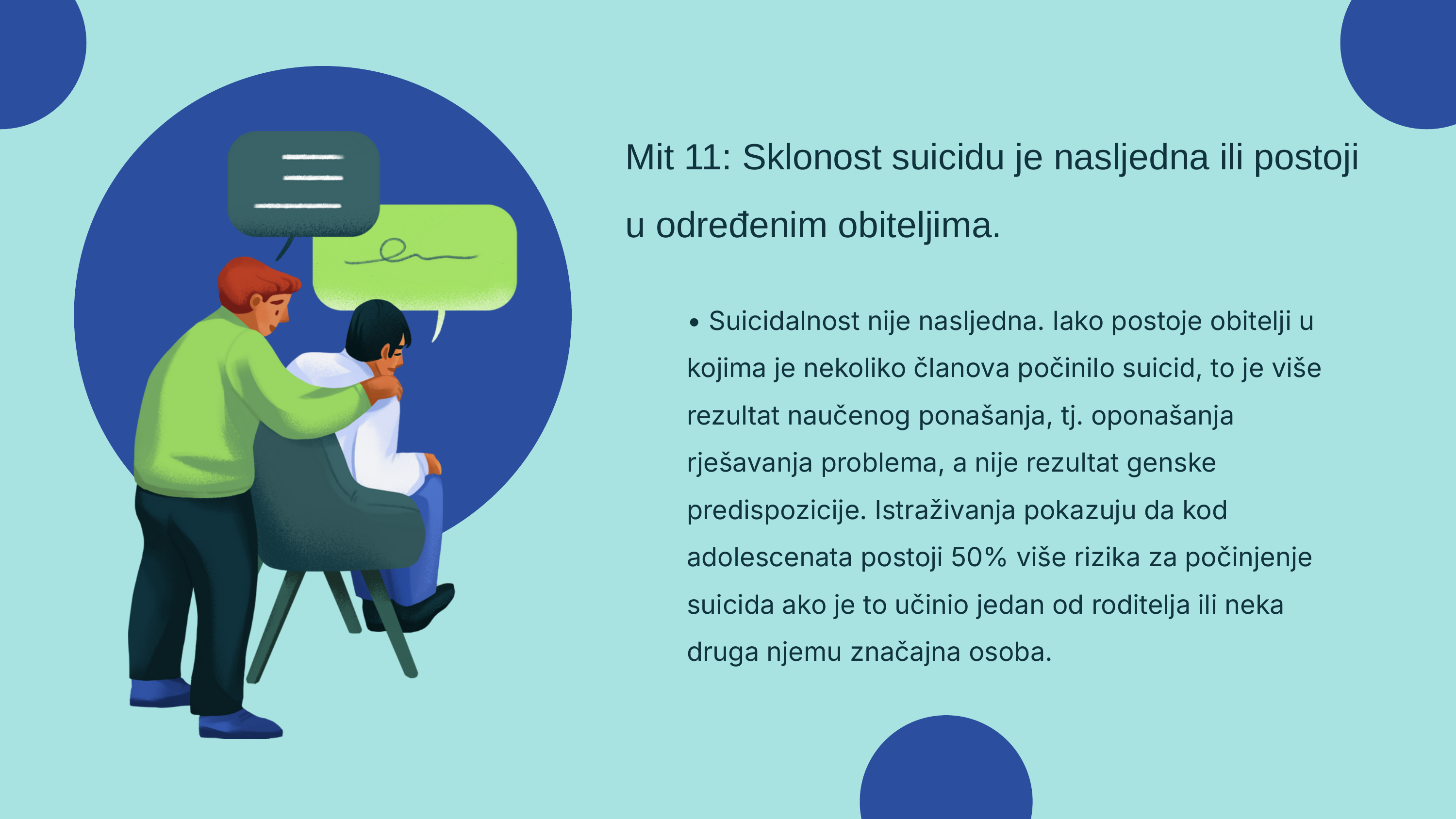

Mit 11: Sklonost suicidu je nasljedna ili postoji u određenim obiteljima.

• Suicidalnost nije nasljedna. Iako postoje obitelji u kojima je nekoliko članova počinilo suicid, to je više rezultat naučenog ponašanja, tj. oponašanja rješavanja problema, a nije rezultat genske predispozicije. Istraživanja pokazuju da kod adolescenata postoji 50% više rizika za počinjenje suicida ako je to učinio jedan od roditelja ili neka druga njemu značajna osoba.